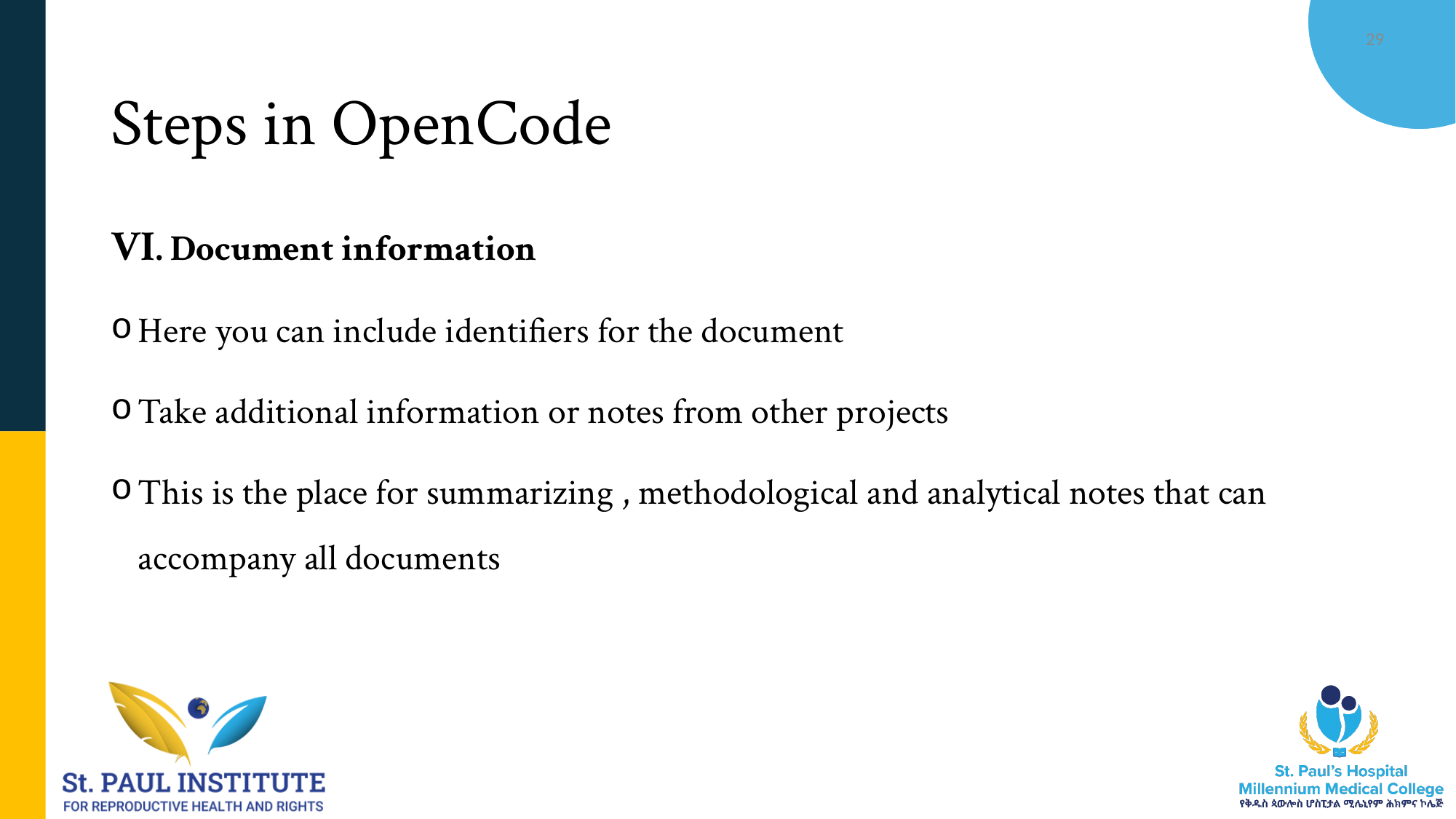

12/19/2025
M. Molla, SPIRHR

29
# Steps in OpenCode
VI. Document information
Here you can include identifiers for the document
Take additional information or notes from other projects
This is the place for summarizing , methodological and analytical notes that can accompany all documents